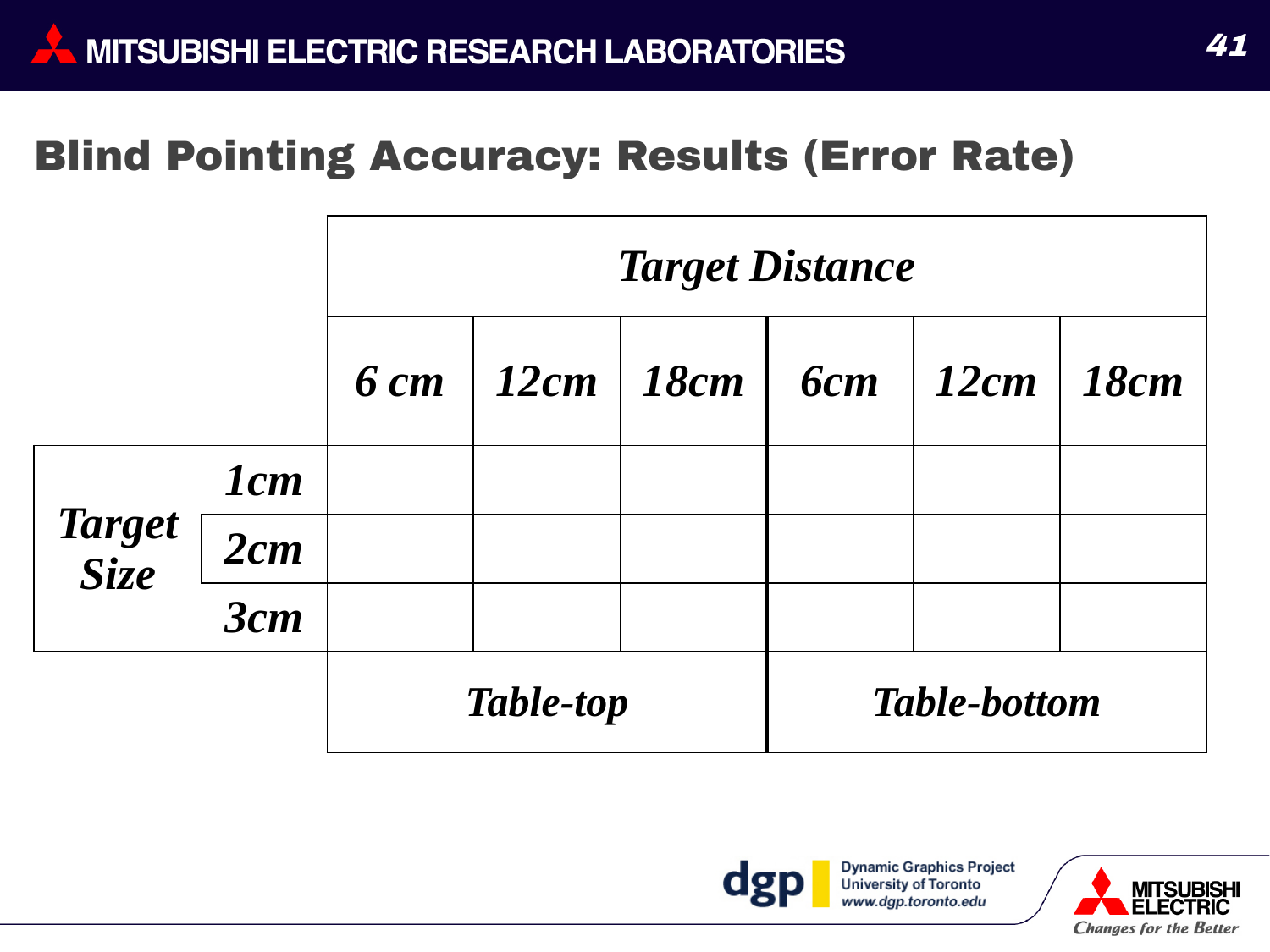

41
# Blind Pointing Accuracy: Results (Error Rate)
|  |  | Target Distance |  |  |  |  |  |
| --- | --- | --- | --- | --- | --- | --- | --- |
|  |  | 6 cm | 12cm | 18cm | 6cm | 12cm | 18cm |
| Target Size | 1cm |  |  |  |  |  |  |
|  | 2cm |  |  |  |  |  |  |
|  | 3cm |  |  |  |  |  |  |
|  |  | Table-top |  |  | Table-bottom |  |  |